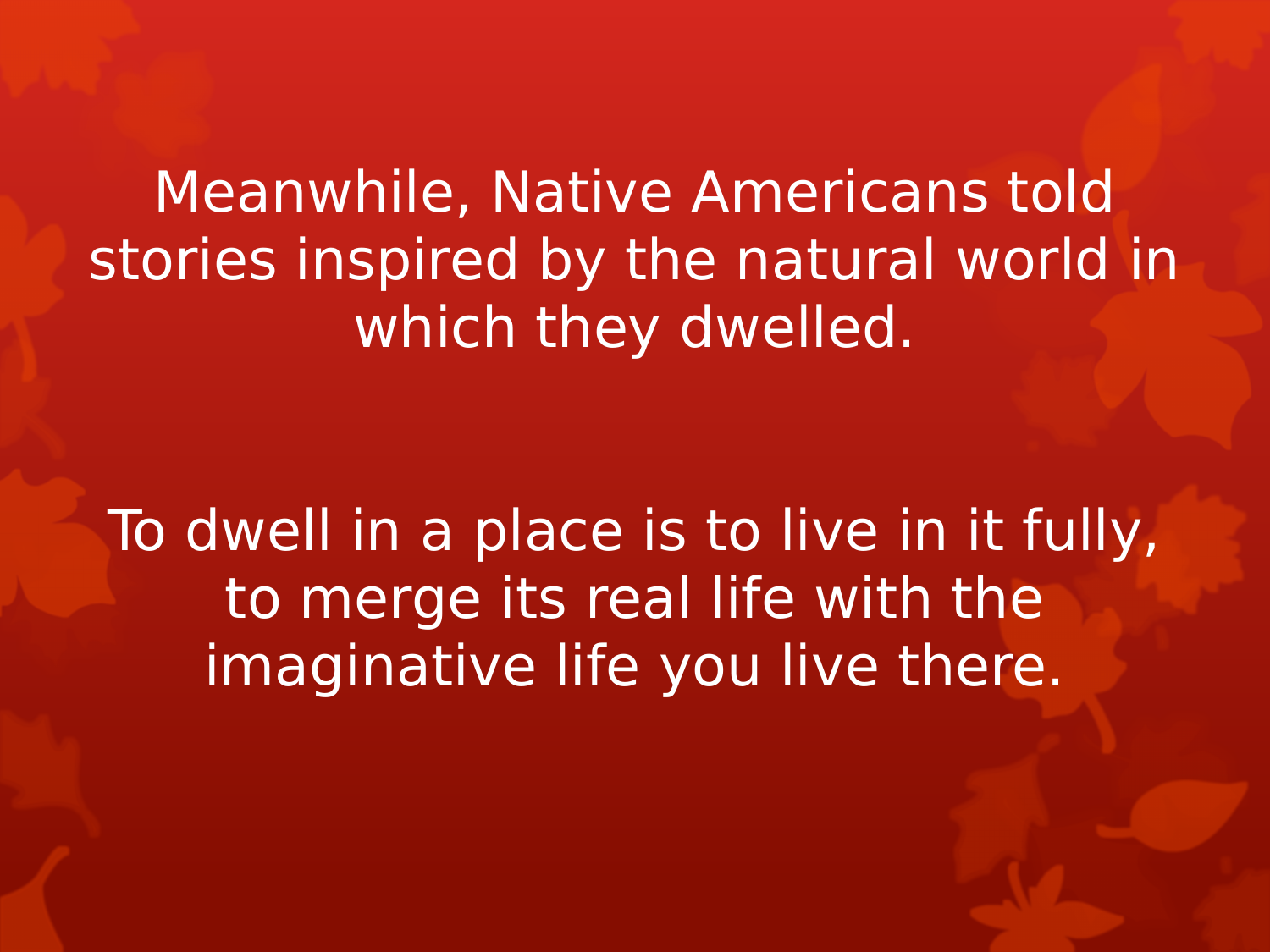

# Meanwhile, Native Americans told stories inspired by the natural world in which they dwelled. To dwell in a place is to live in it fully, to merge its real life with the imaginative life you live there.